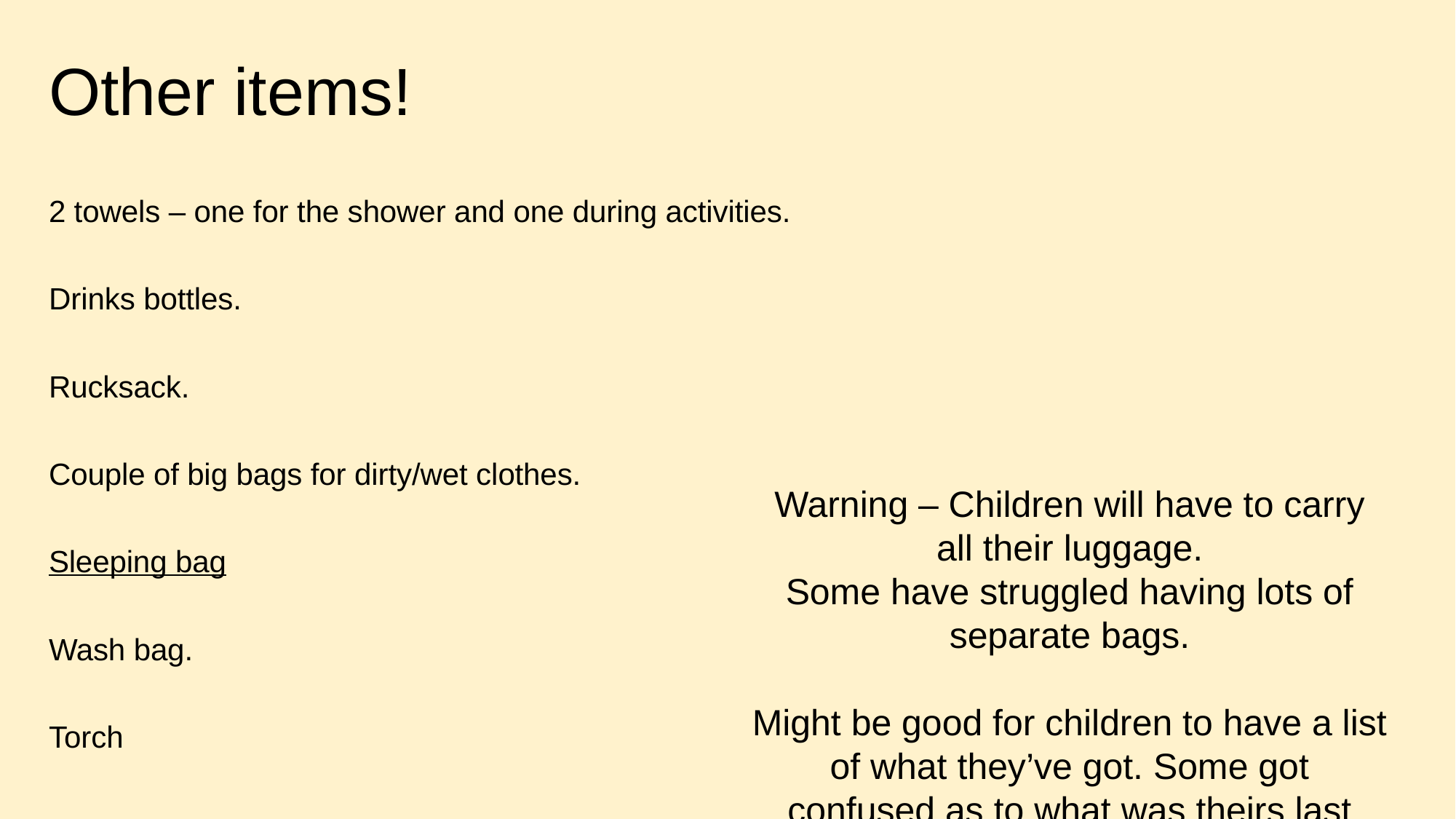

# Other items!
2 towels – one for the shower and one during activities.

Drinks bottles.

Rucksack.

Couple of big bags for dirty/wet clothes.

Sleeping bag

Wash bag.

Torch
Warning – Children will have to carry all their luggage.
Some have struggled having lots of separate bags.

Might be good for children to have a list of what they’ve got. Some got confused as to what was theirs last year or what is was for.